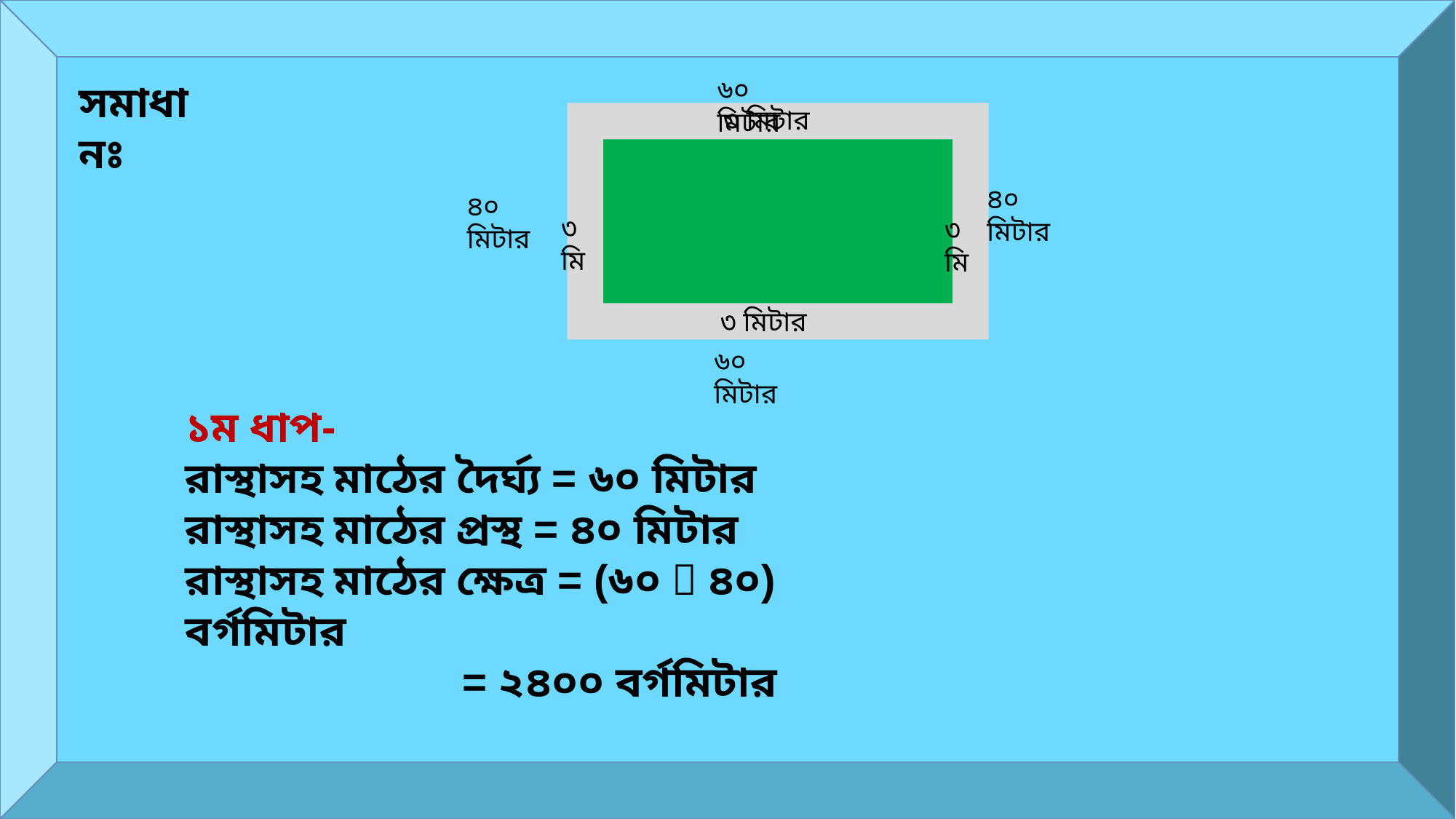

৬০ মিটার
সমাধানঃ
৩ মিটার

৪০ মিটার
৪০ মিটার
৩মি
৩মি
৩ মিটার
৬০ মিটার
১ম ধাপ-
রাস্থাসহ মাঠের দৈর্ঘ্য = ৬০ মিটার
রাস্থাসহ মাঠের প্রস্থ = ৪০ মিটার
রাস্থাসহ মাঠের ক্ষেত্র = (৬০ × ৪০) বর্গমিটার
		     = ২৪০০ বর্গমিটার
নূর আহমাদ, সহকারী শিক্ষক, চারিয়াকান্দা উচ্চ বিদ্যালয়, ধোবাউড়া-ময়মনসিংহ, মোবাইল-০১৯১৫২৯৯০৪৪।